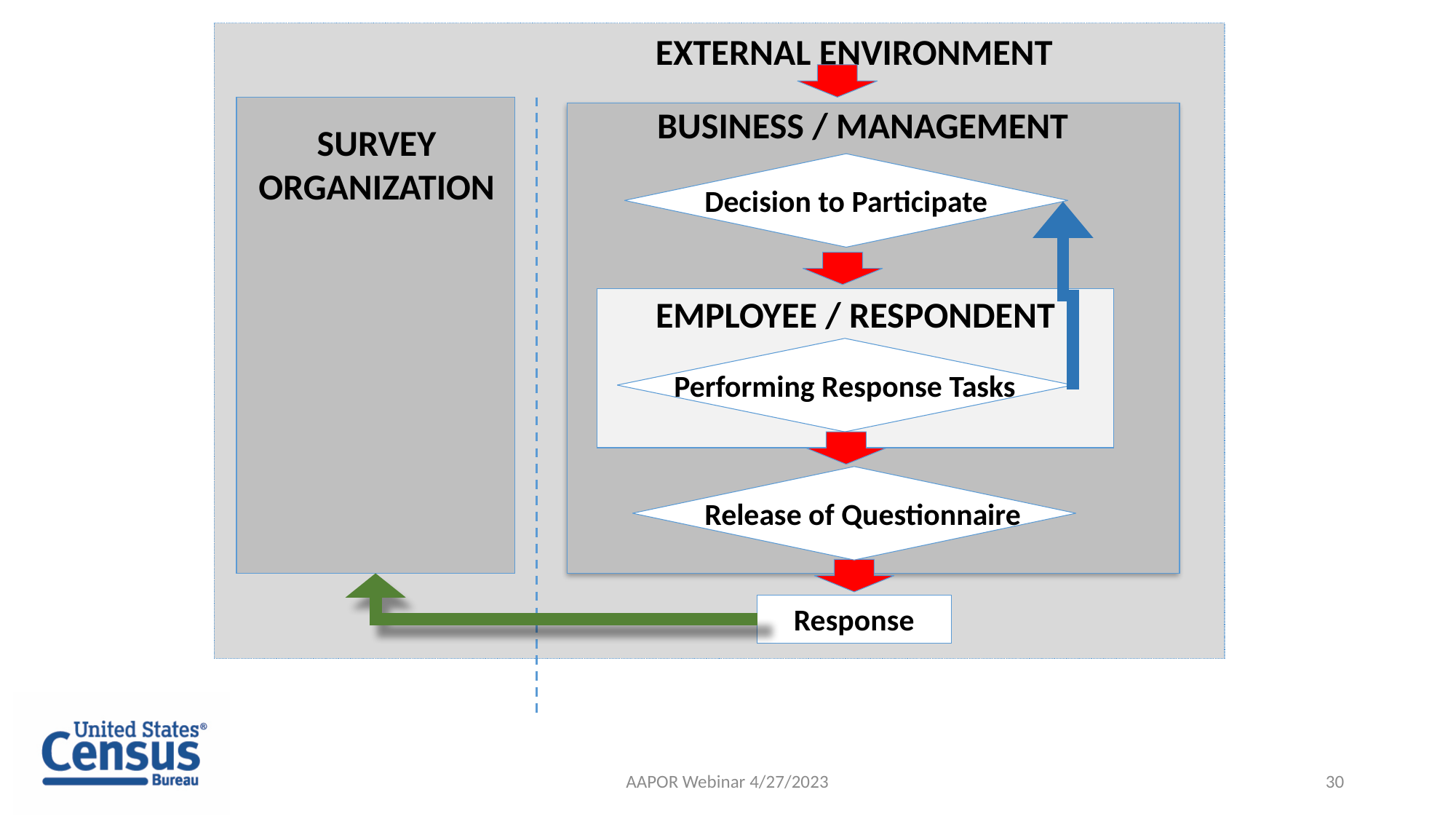

External Environment

Business / Management

Survey Organization

Decision to Participate

Employee / Respondent

Performing Response Tasks

Release of Questionnaire

Response
AAPOR Webinar 4/27/2023
30